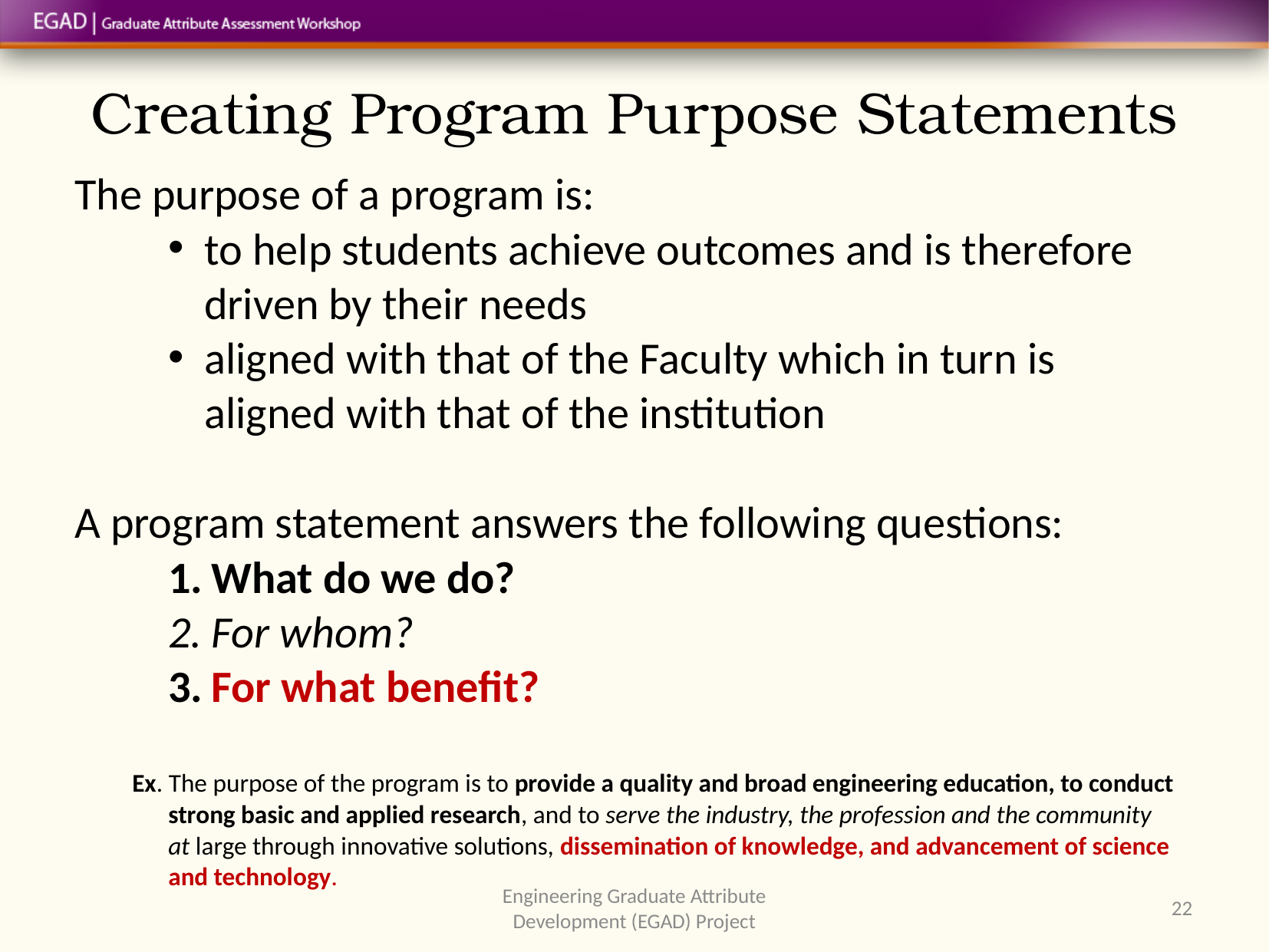

# Creating Program Purpose Statements
The purpose of a program is:
to help students achieve outcomes and is therefore driven by their needs
aligned with that of the Faculty which in turn is aligned with that of the institution

A program statement answers the following questions:
What do we do?
For whom?
For what benefit?

Ex. The purpose of the program is to provide a quality and broad engineering education, to conduct strong basic and applied research, and to serve the industry, the profession and the community at large through innovative solutions, dissemination of knowledge, and advancement of science and technology.
Engineering Graduate Attribute Development (EGAD) Project
22